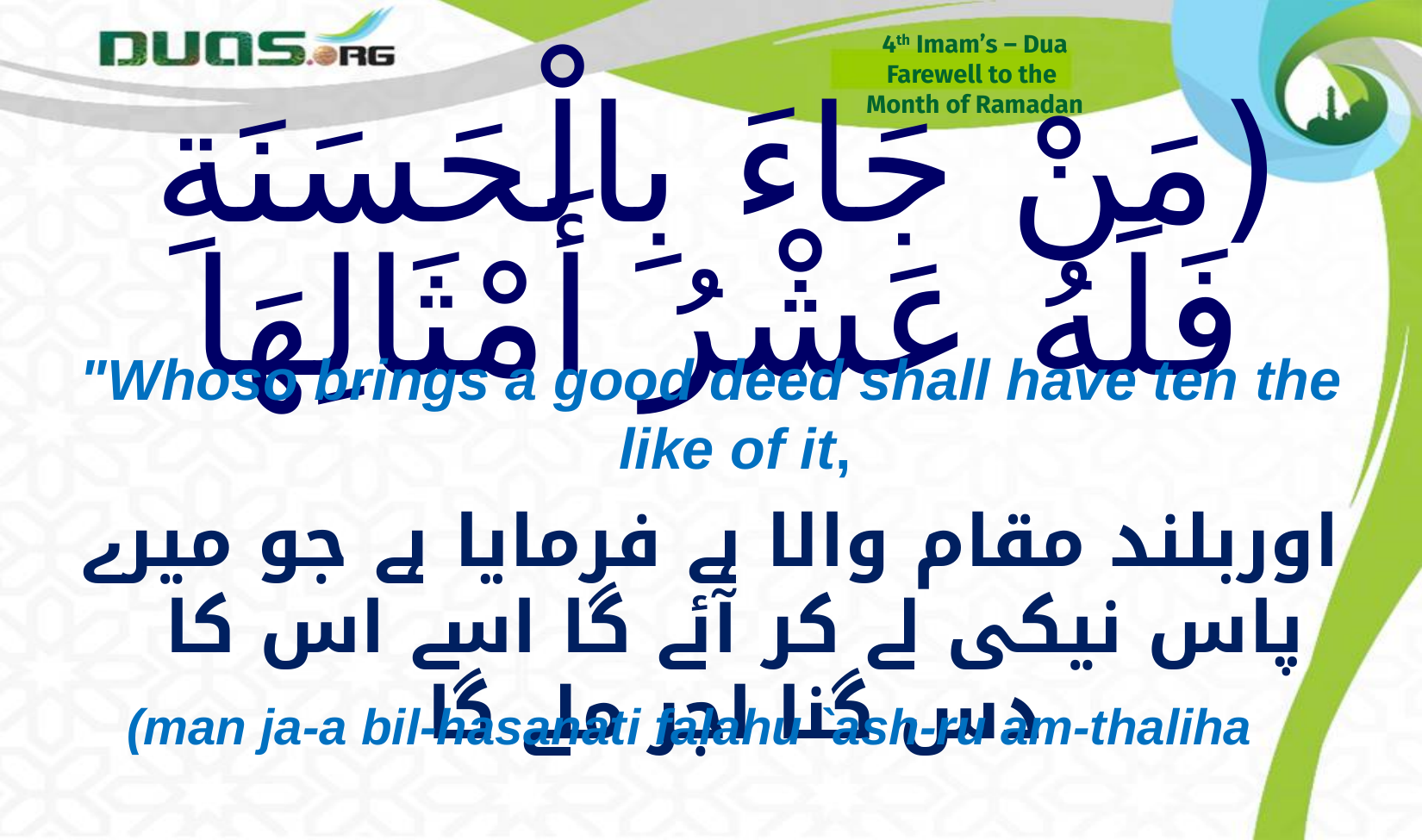

4th Imam’s – Dua
Farewell to the
Month of Ramadan

# (مَنْ جَاءَ بِالْحَسَنَةِ فَلَهُ عَشْرُ أَمْثَالِهَا
"Whoso brings a good deed shall have ten the like of it,
اوربلند مقام والا ہے فرمایا ہے جو میرے پاس نیکی لے کر آئے گا اسے اس کا دس گنا اجر ملے گا
(man ja-a bil-hasanati falahu `ash-ru am-thaliha